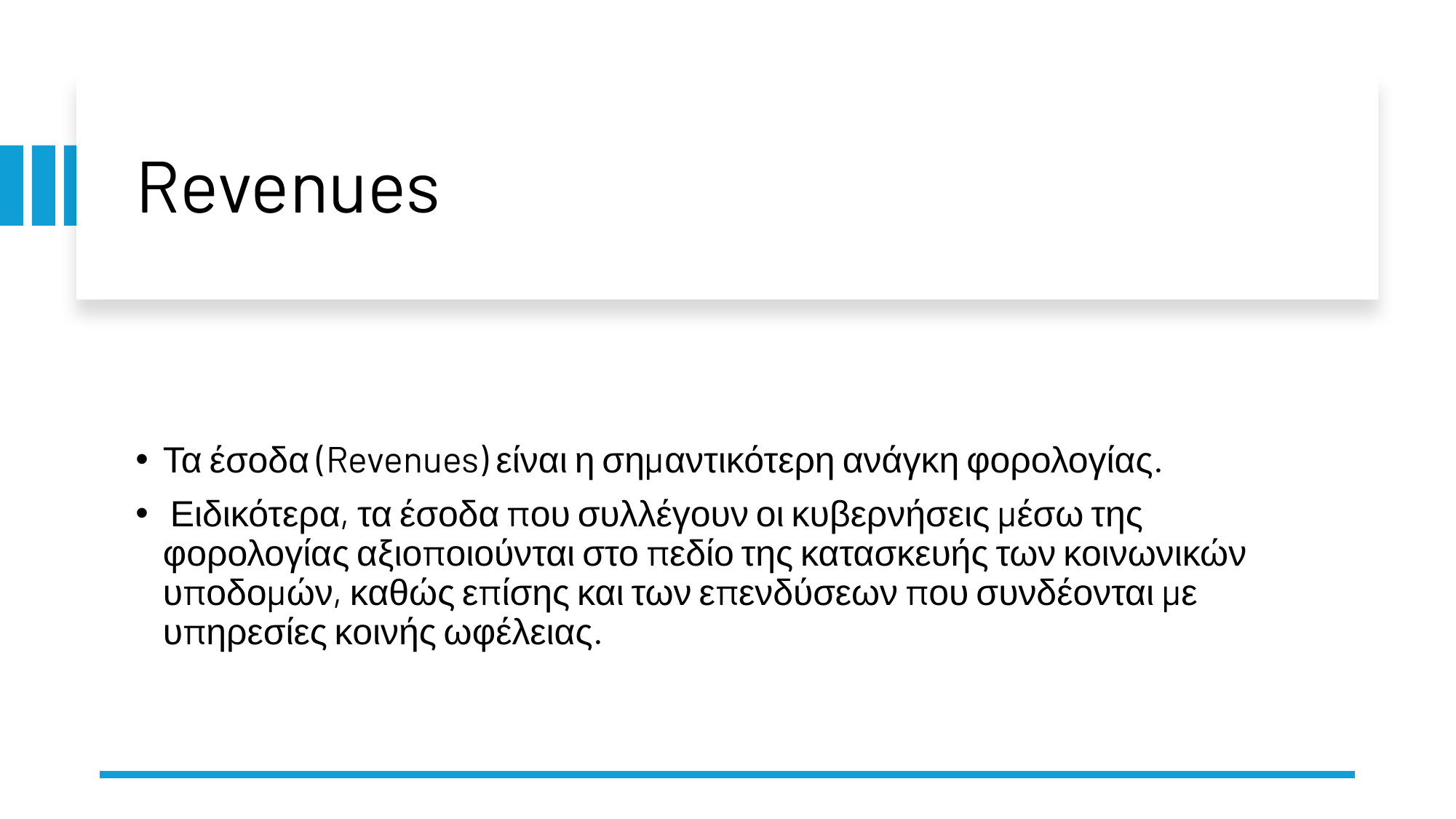

# Revenues

Τα έσοδα (Revenues) είναι η σημαντικότερη ανάγκη φορολογίας.
 Ειδικότερα, τα έσοδα που συλλέγουν οι κυβερνήσεις μέσω της φορολογίας αξιοποιούνται στο πεδίο της κατασκευής των κοινωνικών υποδομών, καθώς επίσης και των επενδύσεων που συνδέονται με υπηρεσίες κοινής ωφέλειας.